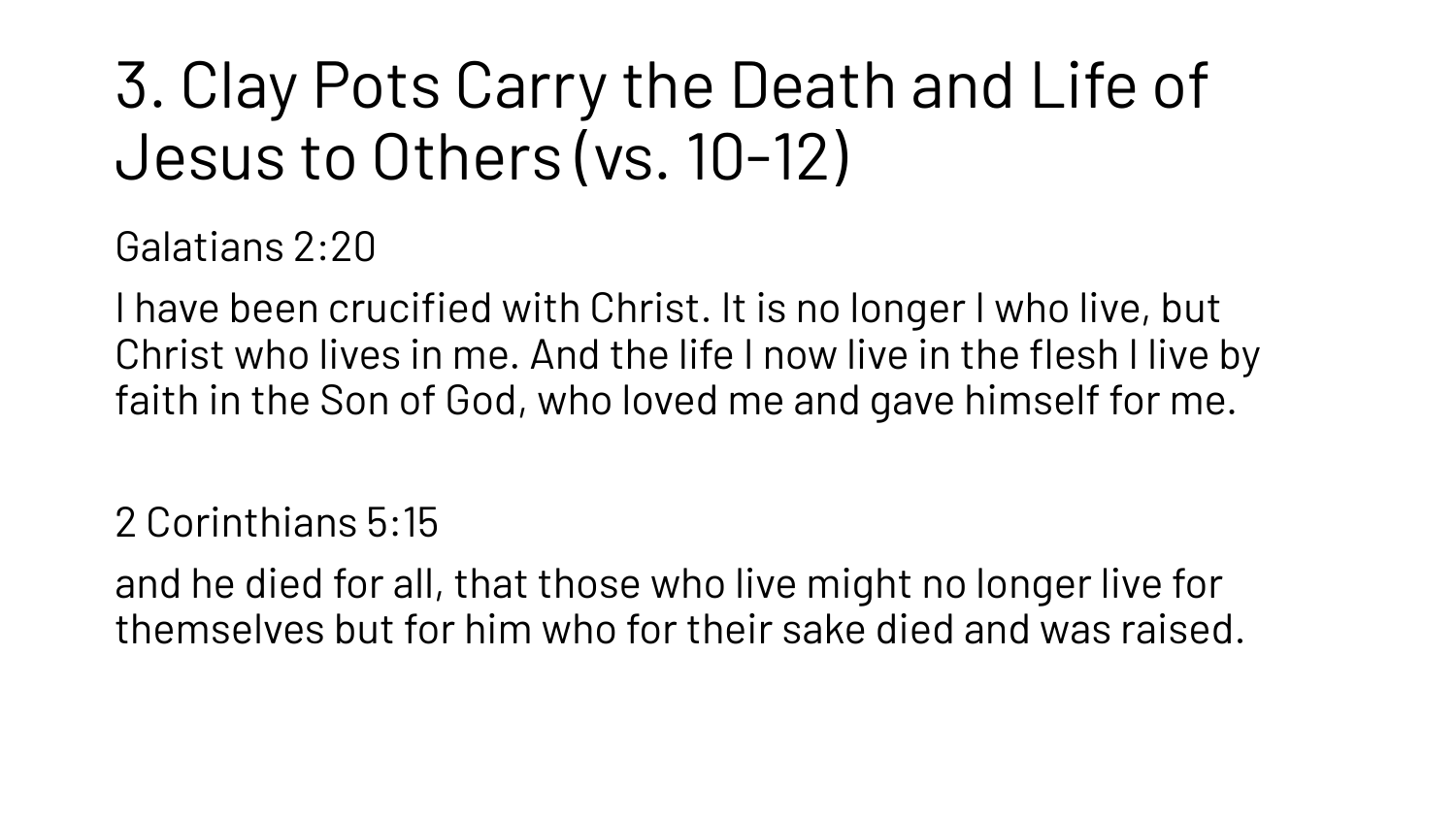

# 3. Clay Pots Carry the Death and Life of Jesus to Others (vs. 10-12)
Galatians 2:20
I have been crucified with Christ. It is no longer I who live, but Christ who lives in me. And the life I now live in the flesh I live by faith in the Son of God, who loved me and gave himself for me.

2 Corinthians 5:15
and he died for all, that those who live might no longer live for themselves but for him who for their sake died and was raised.